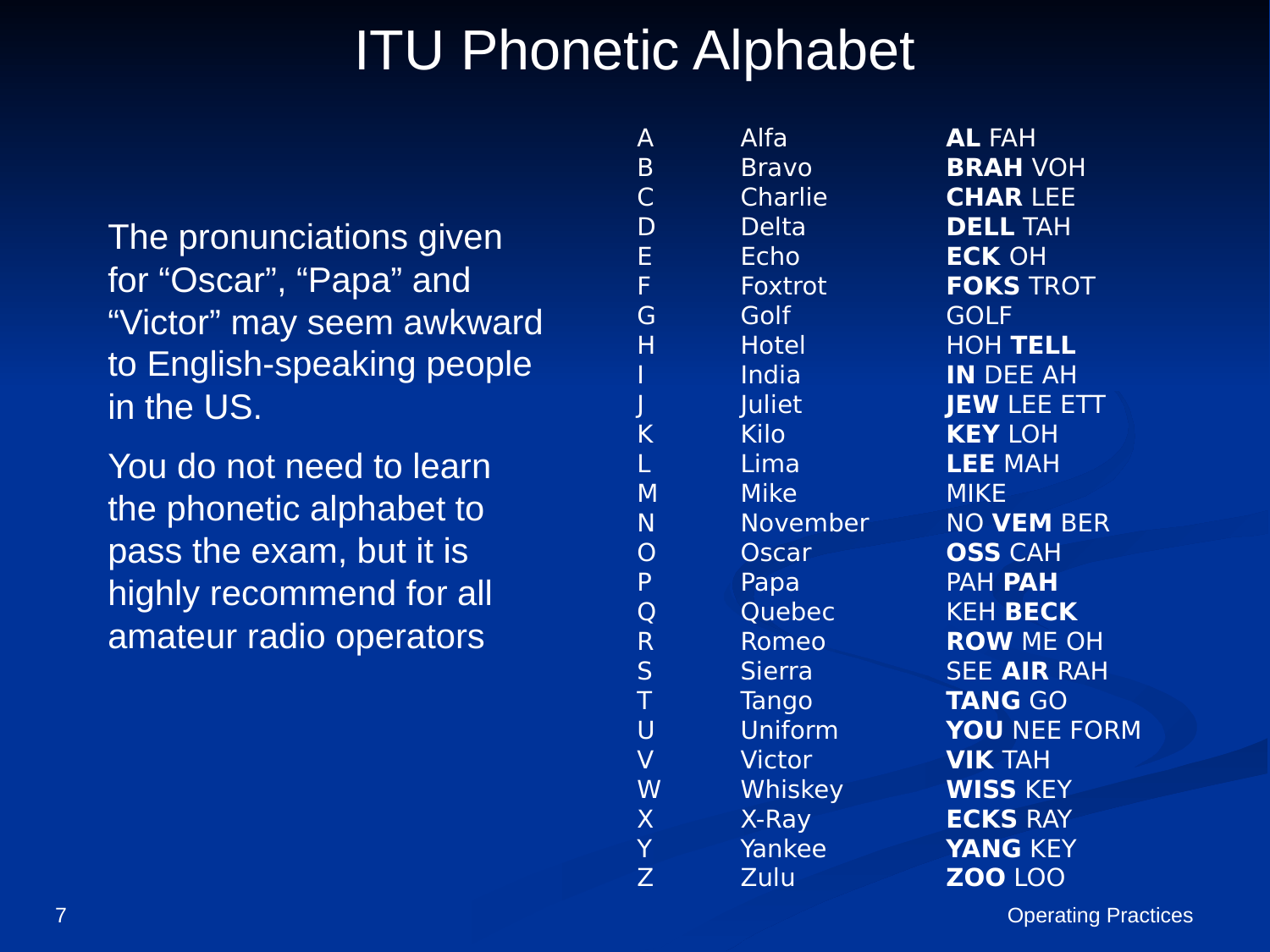

# ITU Phonetic Alphabet
A	Alfa	AL FAH
B	Bravo	BRAH VOH
C	Charlie	CHAR LEE
D	Delta	DELL TAH
E	Echo	ECK OH
F	Foxtrot	FOKS TROT
G	Golf	GOLF
H	Hotel	HOH TELL
I	India	IN DEE AH
J	Juliet	JEW LEE ETT
K	Kilo	KEY LOH
L	Lima	LEE MAH
M	Mike	MIKE
N	November	NO VEM BER
O	Oscar	OSS CAH
P	Papa	PAH PAH
Q	Quebec	KEH BECK
R	Romeo	ROW ME OH
S	Sierra	SEE AIR RAH
T	Tango	TANG GO
U	Uniform	YOU NEE FORM
V	Victor	VIK TAH
W	Whiskey	WISS KEY
X	X-Ray	ECKS RAY
Y	Yankee	YANG KEY
Z	Zulu	ZOO LOO

The pronunciations given for “Oscar”, “Papa” and “Victor” may seem awkward to English-speaking people in the US.
You do not need to learn the phonetic alphabet to pass the exam, but it is highly recommend for all amateur radio operators
7
Operating Practices